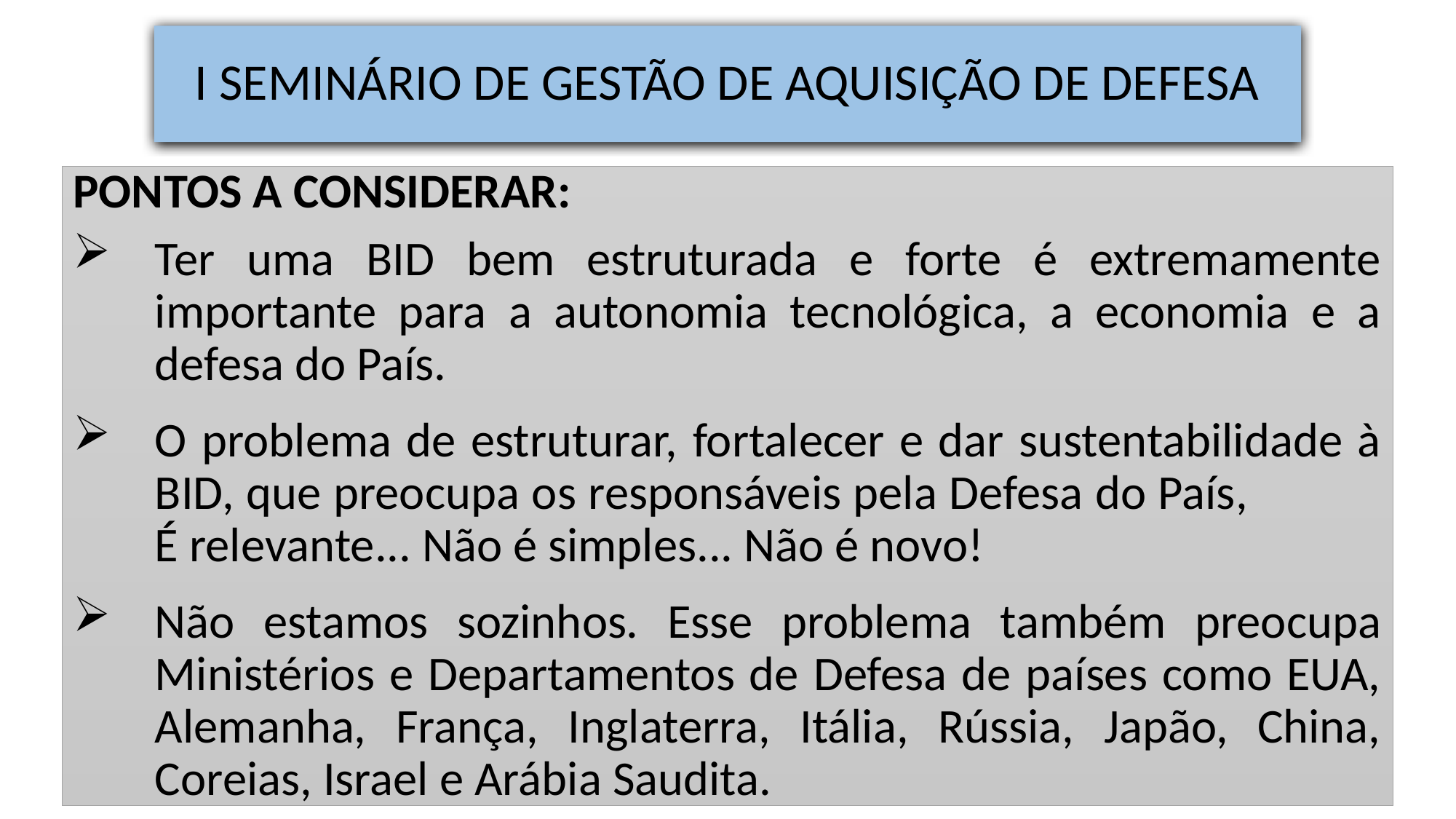

# I SEMINÁRIO DE GESTÃO DE AQUISIÇÃO DE DEFESA
PONTOS A CONSIDERAR:
Ter uma BID bem estruturada e forte é extremamente importante para a autonomia tecnológica, a economia e a defesa do País.
O problema de estruturar, fortalecer e dar sustentabilidade à BID, que preocupa os responsáveis pela Defesa do País,            É relevante... Não é simples... Não é novo!
Não estamos sozinhos. Esse problema também preocupa Ministérios e Departamentos de Defesa de países como EUA, Alemanha, França, Inglaterra, Itália, Rússia, Japão, China, Coreias, Israel e Arábia Saudita.